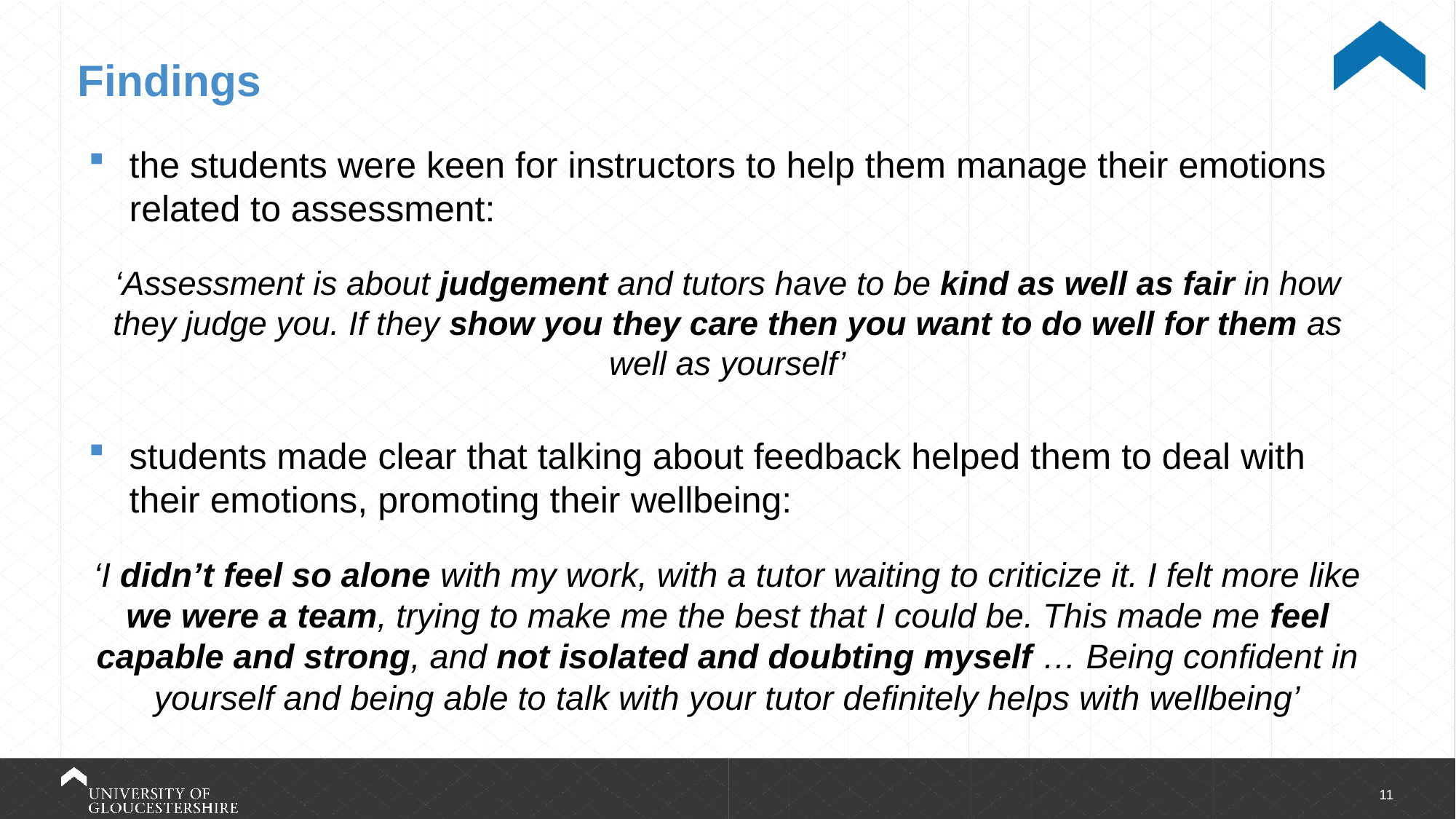

# Findings
the students were keen for instructors to help them manage their emotions related to assessment:

‘Assessment is about judgement and tutors have to be kind as well as fair in how they judge you. If they show you they care then you want to do well for them as well as yourself’

students made clear that talking about feedback helped them to deal with their emotions, promoting their wellbeing:

‘I didn’t feel so alone with my work, with a tutor waiting to criticize it. I felt more like we were a team, trying to make me the best that I could be. This made me feel capable and strong, and not isolated and doubting myself … Being confident in yourself and being able to talk with your tutor definitely helps with wellbeing’